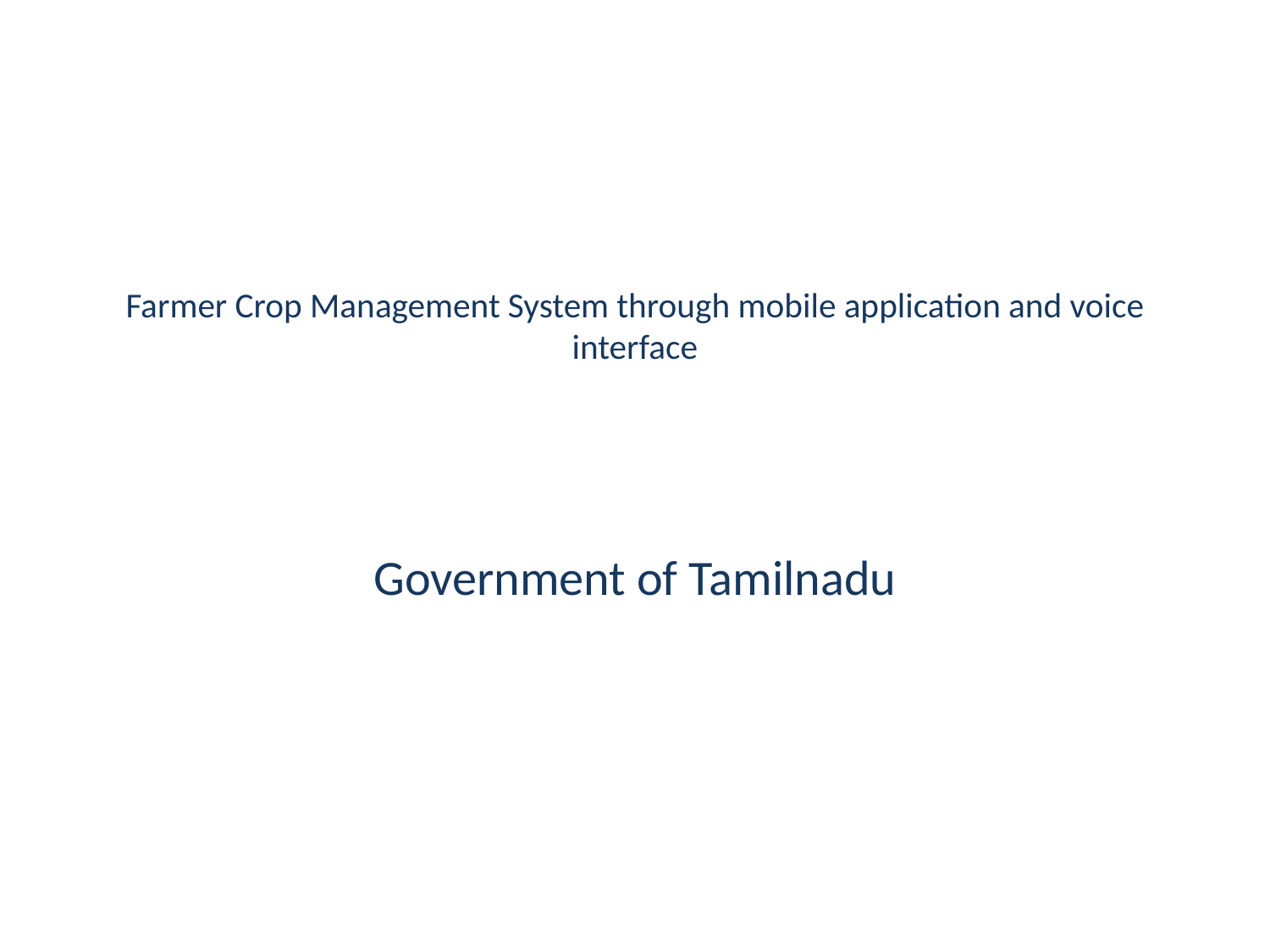

# Farmer Crop Management System through mobile application and voice interface
Government of Tamilnadu